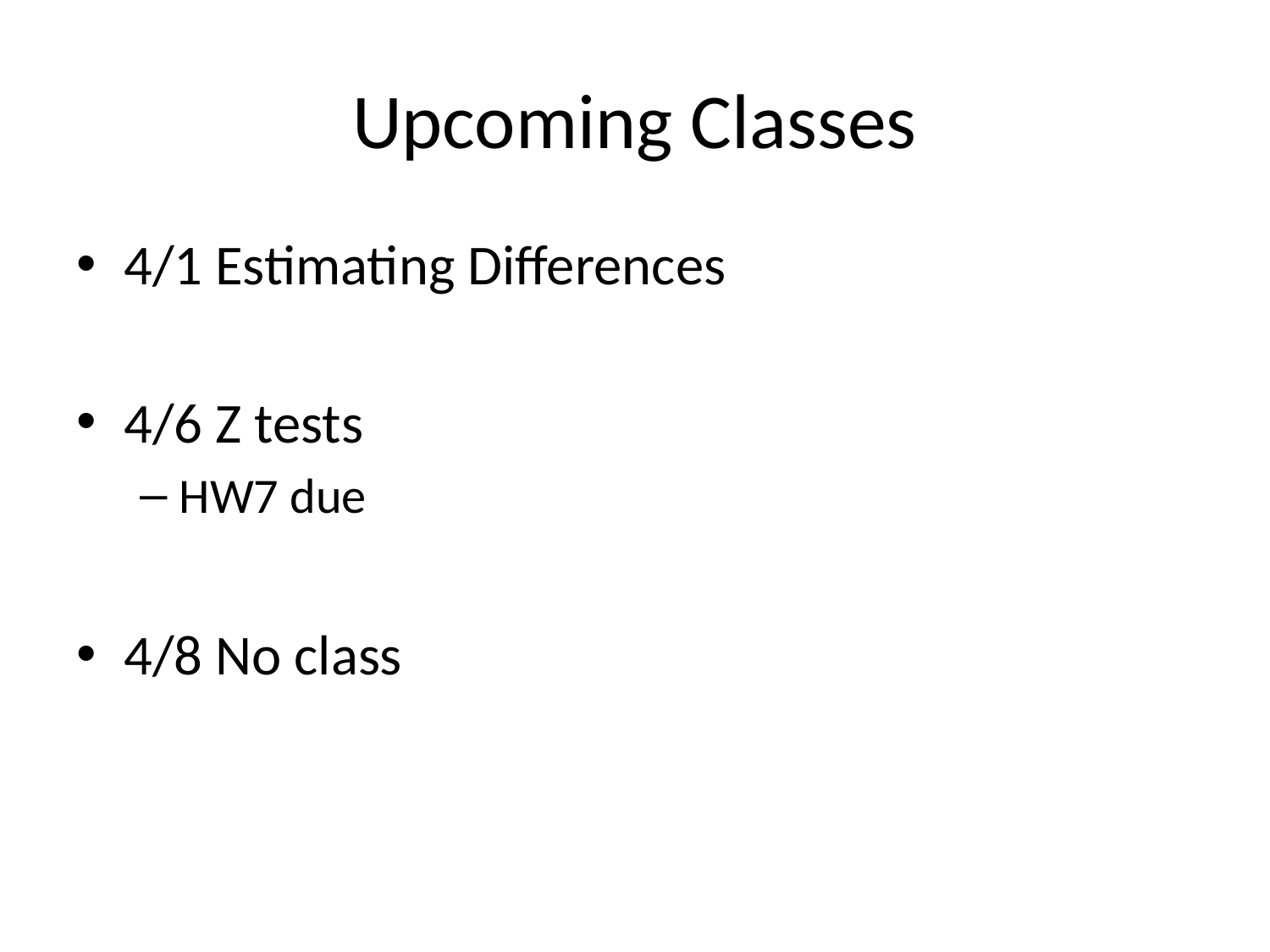

# Upcoming Classes
4/1 Estimating Differences

4/6 Z tests
HW7 due

4/8 No class